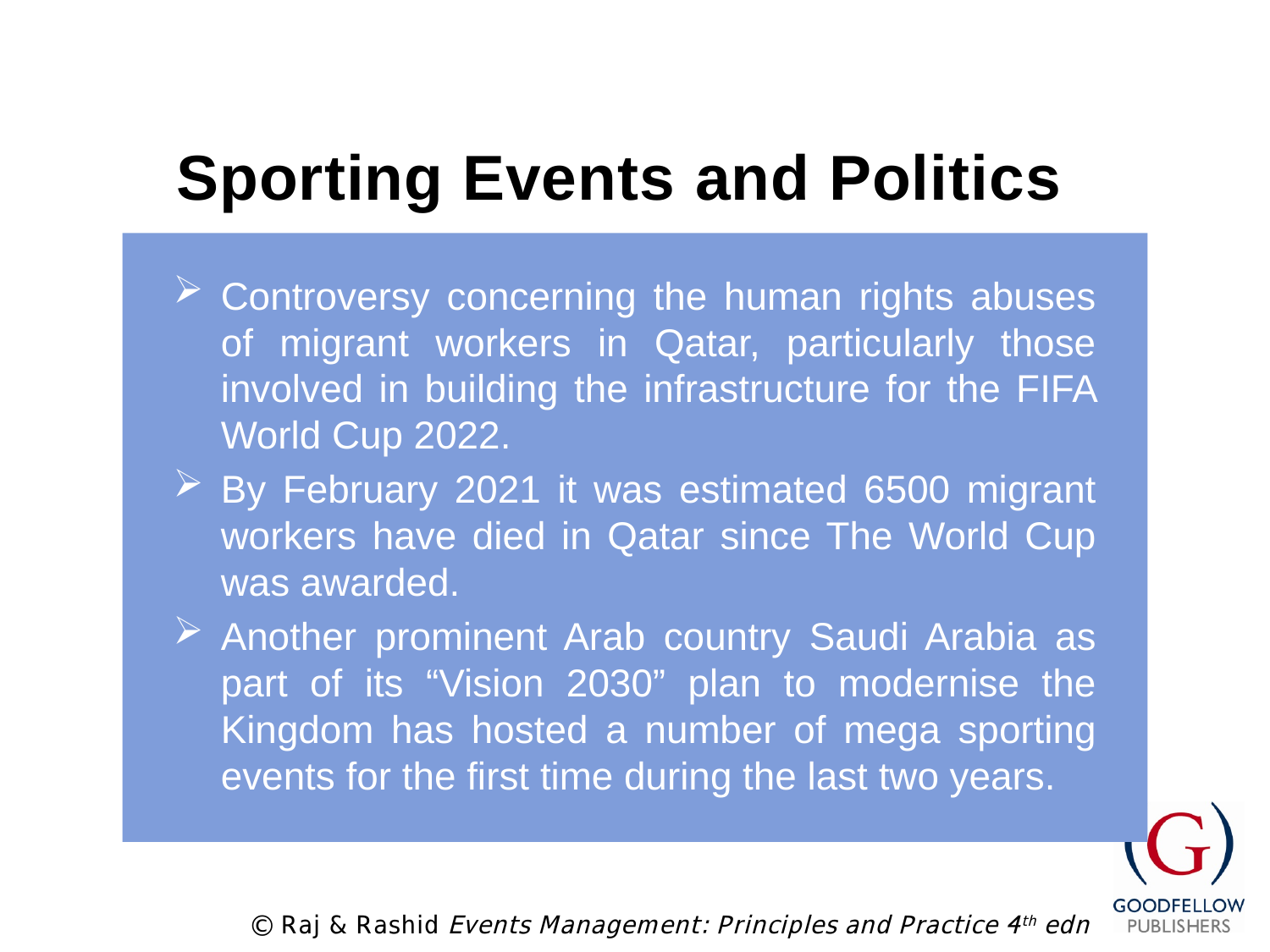

Sporting Events and Politics
Controversy concerning the human rights abuses of migrant workers in Qatar, particularly those involved in building the infrastructure for the FIFA World Cup 2022.
By February 2021 it was estimated 6500 migrant workers have died in Qatar since The World Cup was awarded.
Another prominent Arab country Saudi Arabia as part of its “Vision 2030” plan to modernise the Kingdom has hosted a number of mega sporting events for the first time during the last two years.